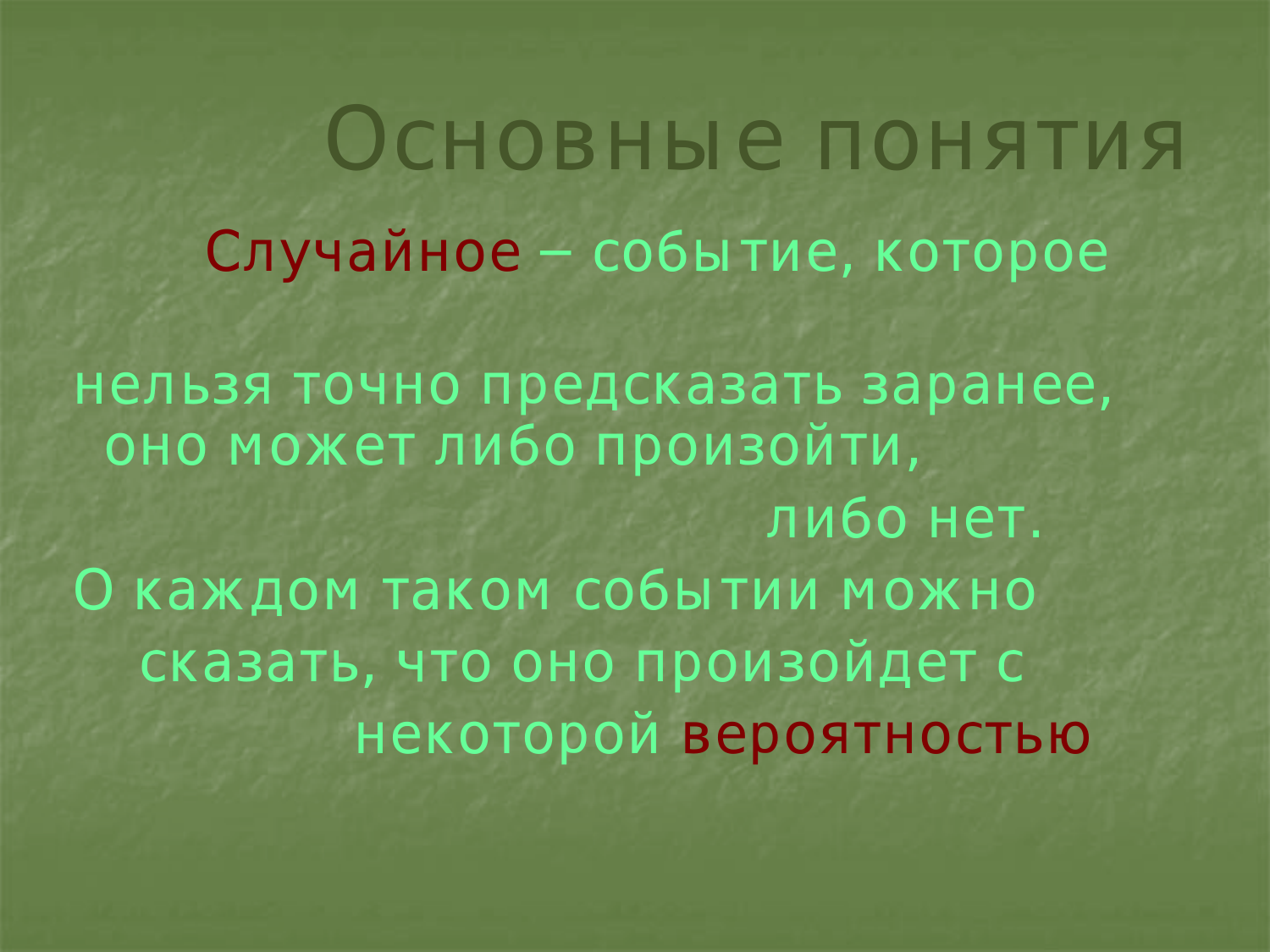

# Основные понятия
         Случайное – событие, которое
 нельзя точно предсказать заранее, оно может либо произойти,
                                           либо нет.
 О каждом таком событии можно
     сказать, что оно произойдет с
                  некоторой вероятностью